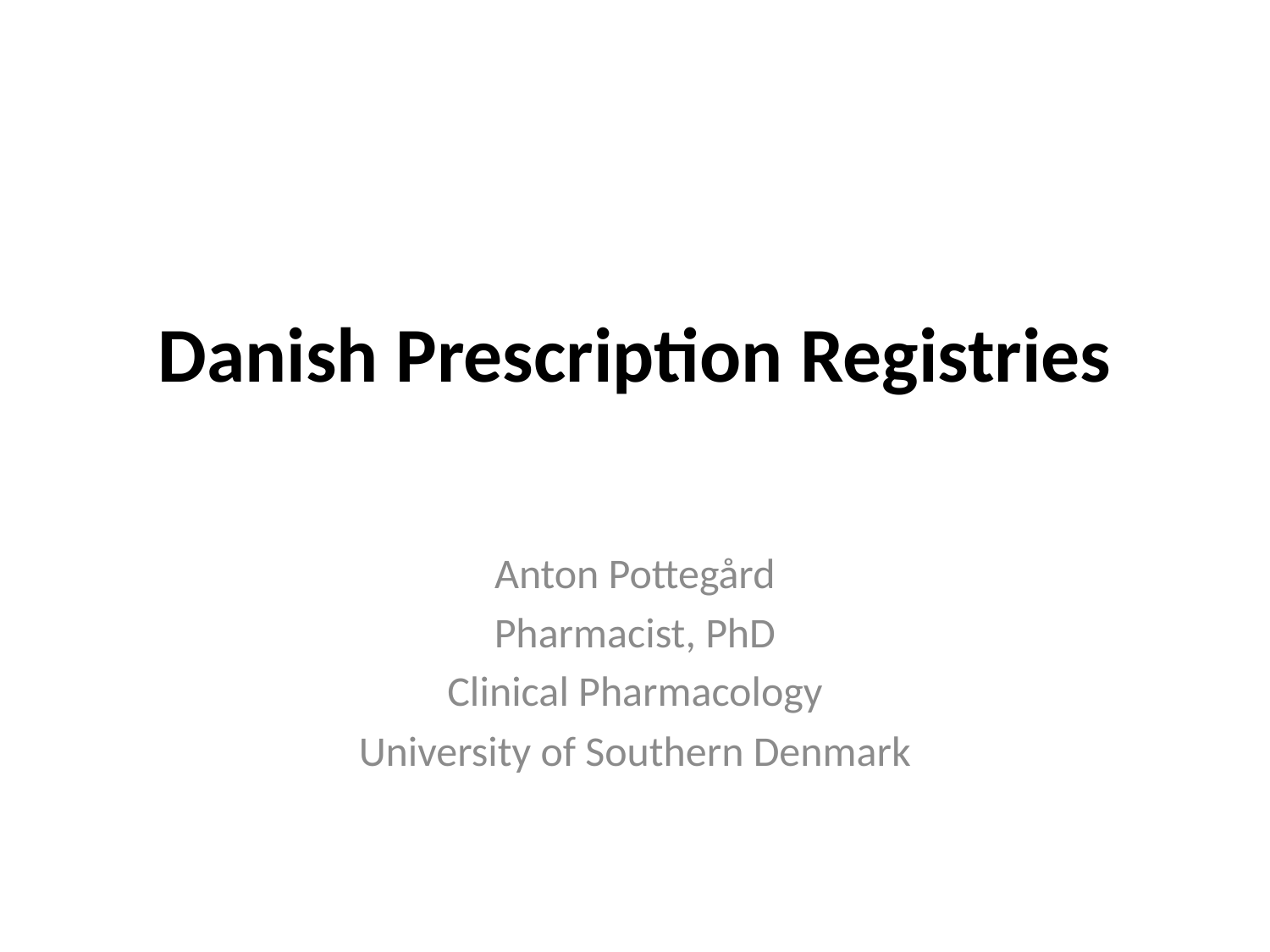

# Danish Prescription Registries
Anton Pottegård
Pharmacist, PhD
Clinical Pharmacology
University of Southern Denmark